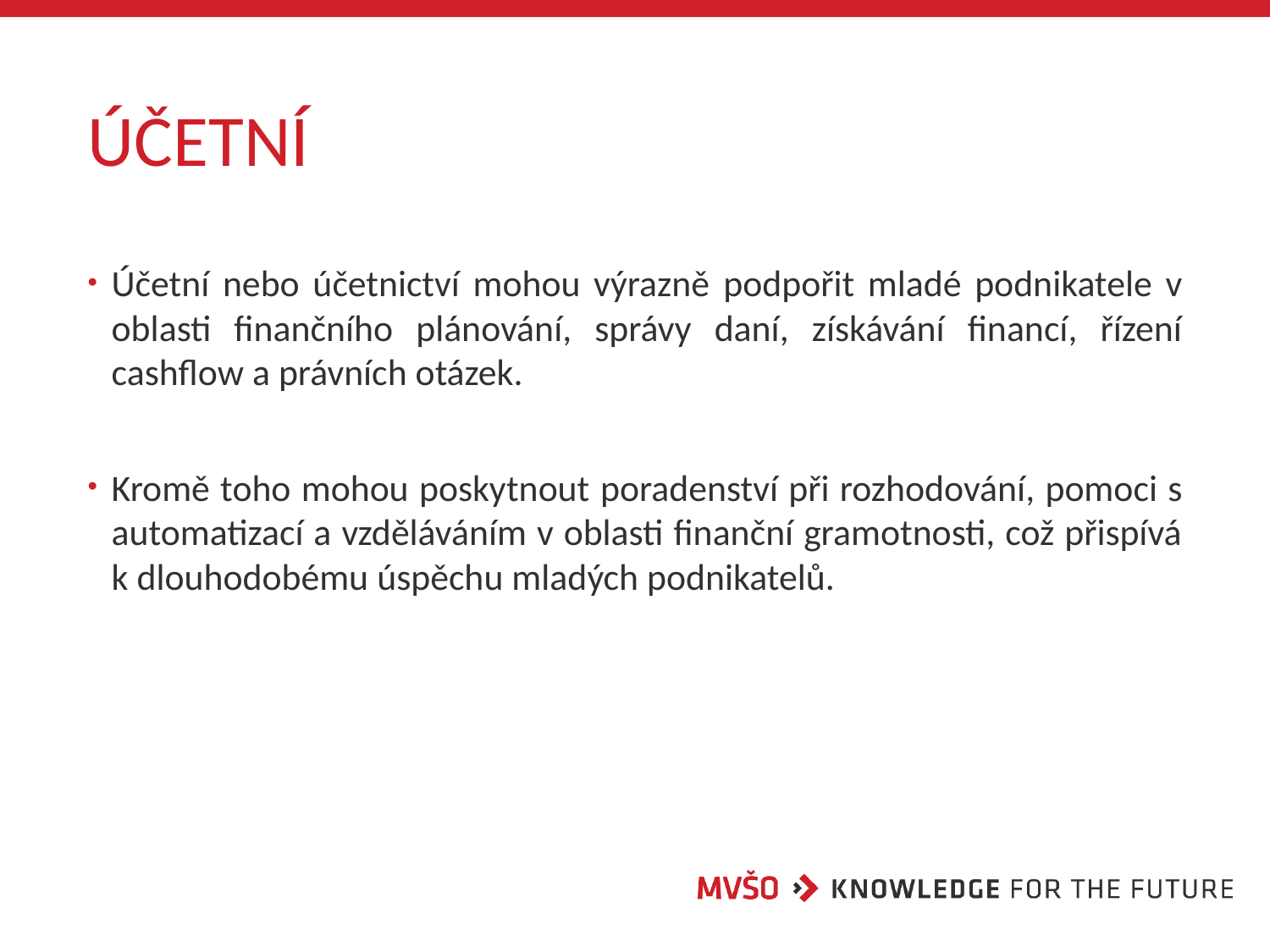

# ÚČETNÍ
Účetní nebo účetnictví mohou výrazně podpořit mladé podnikatele v oblasti finančního plánování, správy daní, získávání financí, řízení cashflow a právních otázek.

Kromě toho mohou poskytnout poradenství při rozhodování, pomoci s automatizací a vzděláváním v oblasti finanční gramotnosti, což přispívá k dlouhodobému úspěchu mladých podnikatelů.
31